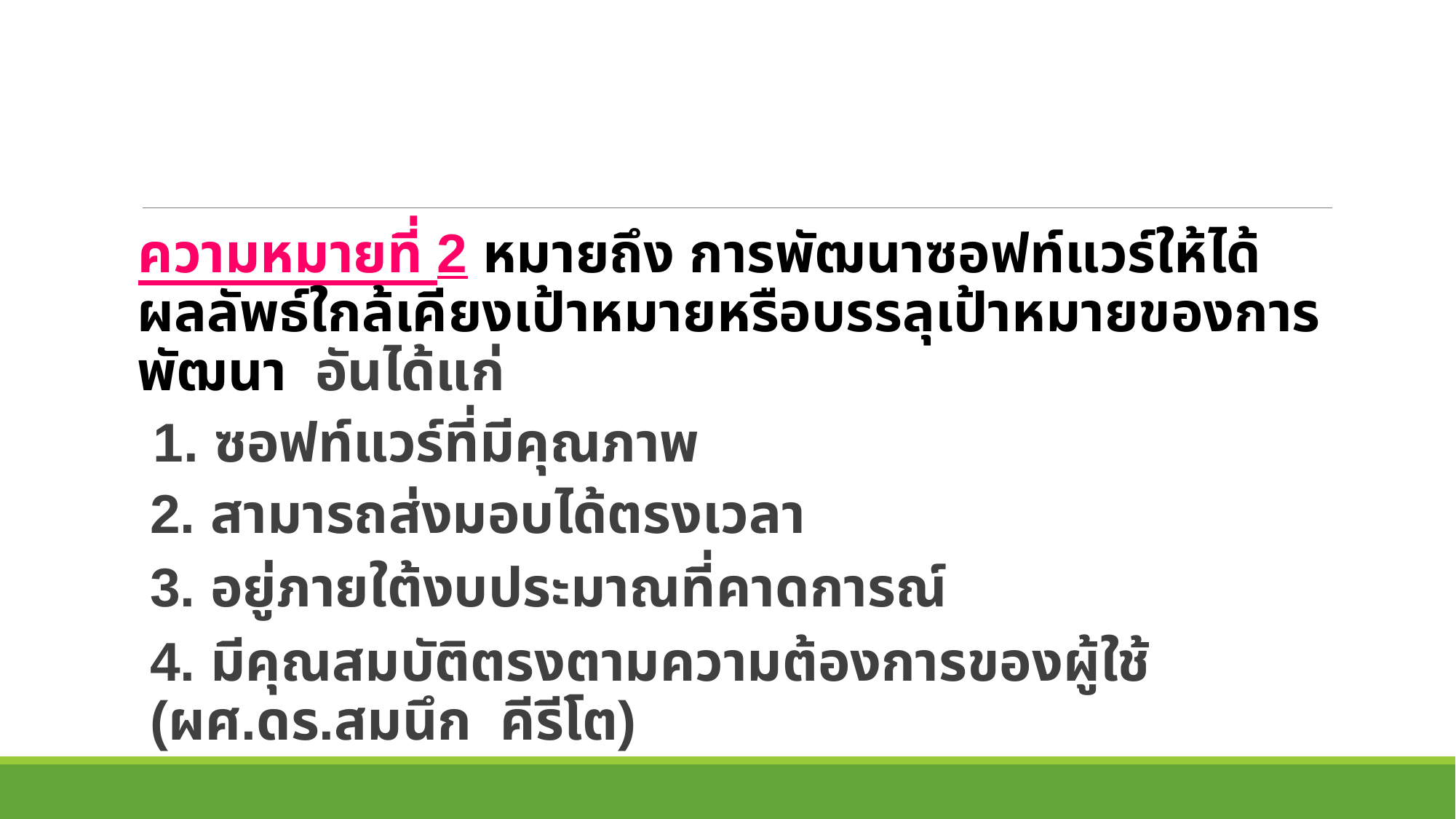

ความหมายที่ 2 หมายถึง การพัฒนาซอฟท์แวร์ให้ได้ผลลัพธ์ใกล้เคียงเป้าหมายหรือบรรลุเป้าหมายของการพัฒนา  อันได้แก่
 1. ซอฟท์แวร์ที่มีคุณภาพ
2. สามารถส่งมอบได้ตรงเวลา
3. อยู่ภายใต้งบประมาณที่คาดการณ์
4. มีคุณสมบัติตรงตามความต้องการของผู้ใช้ (ผศ.ดร.สมนึก  คีรีโต)